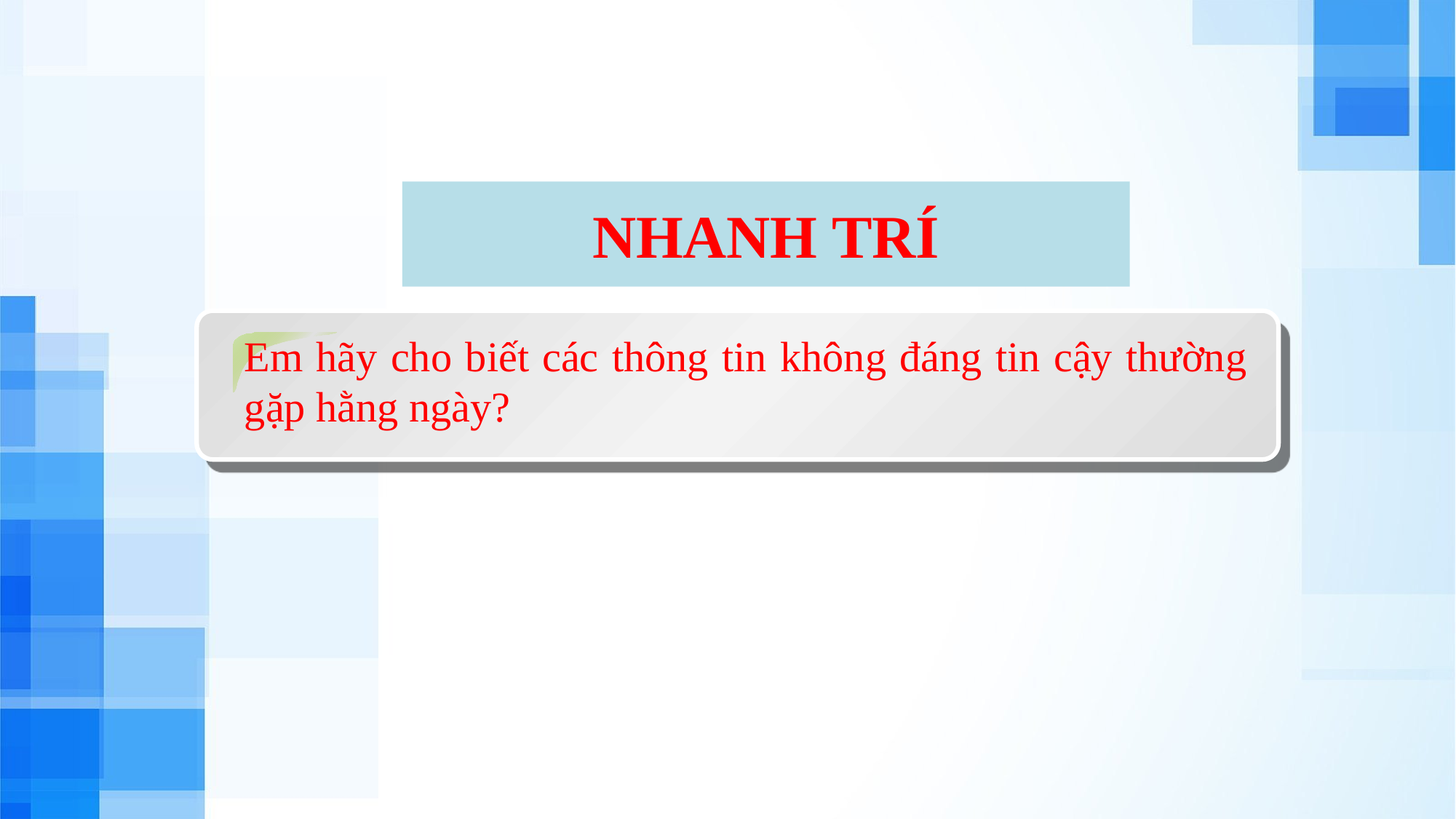

# NHANH TRÍ

Em hãy cho biết các thông tin không đáng tin cậy thường gặp hằng ngày?